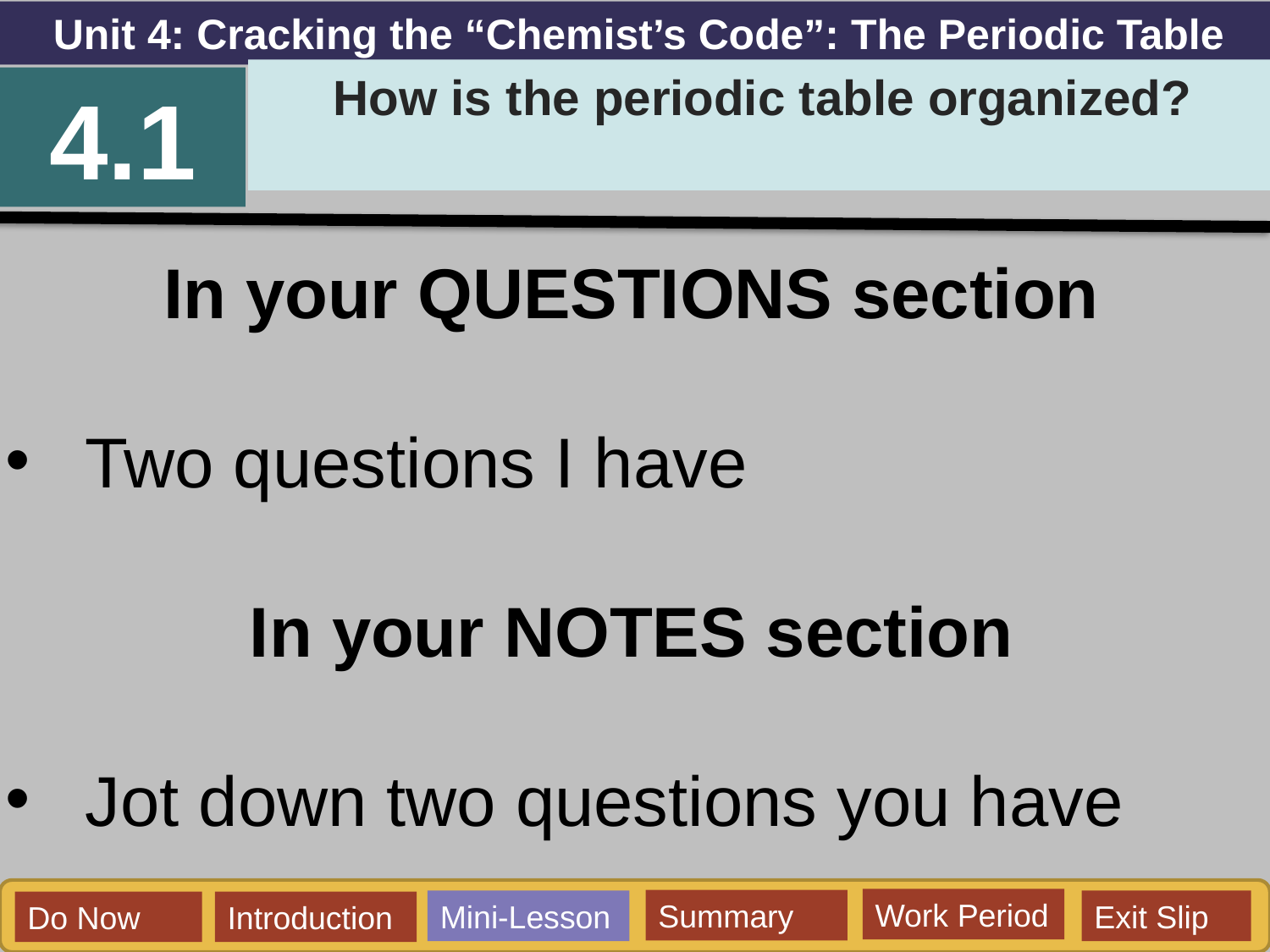

Unit 4: Cracking the “Chemist’s Code”: The Periodic Table
How is the periodic table organized?

4.1

In your QUESTIONS section

Two questions I have

In your NOTES section

Jot down two questions you have

Work Period
Summary
Mini-Lesson
Exit Slip
Do Now
Introduction